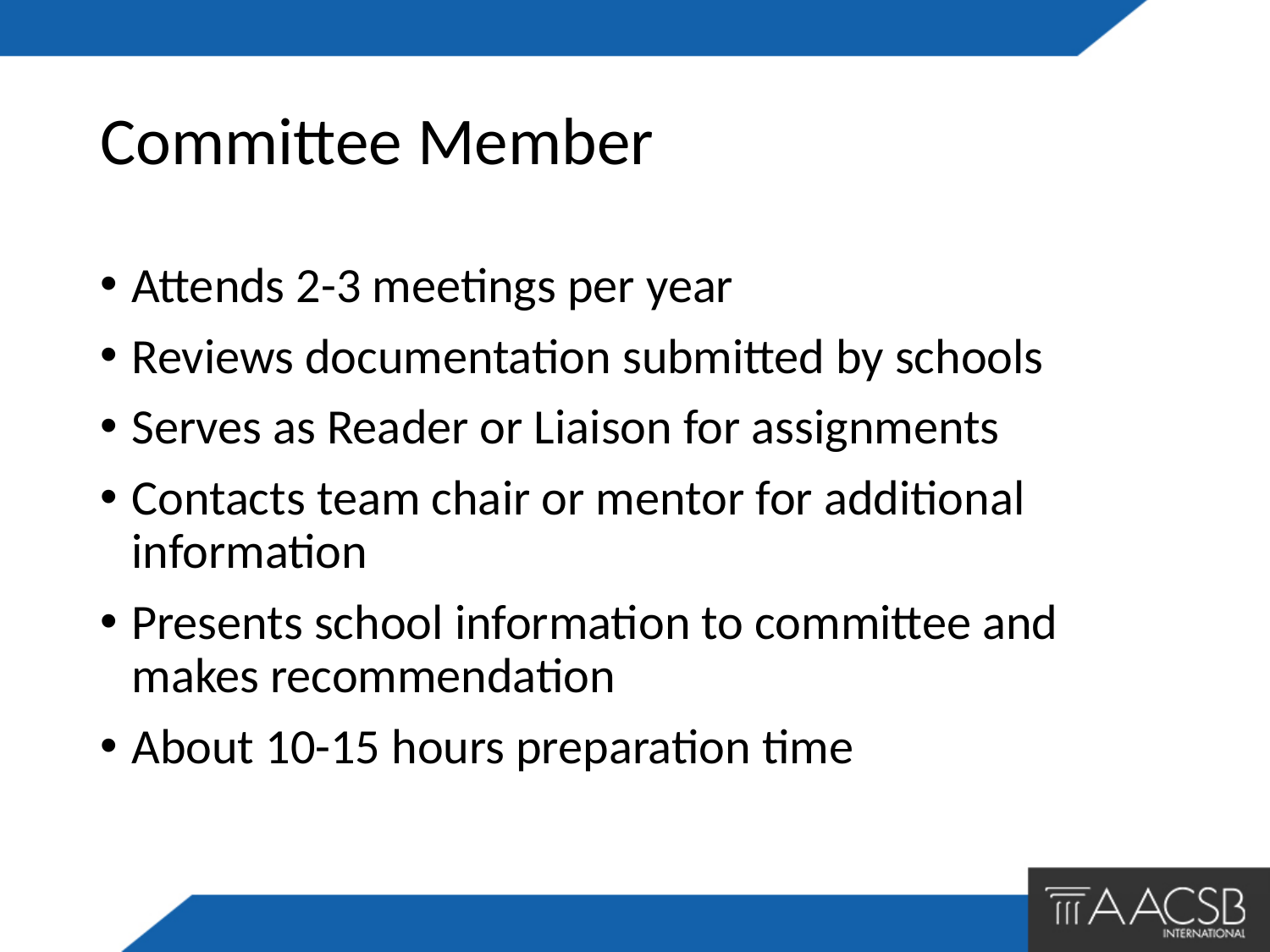

# Committee Member
Attends 2-3 meetings per year
Reviews documentation submitted by schools
Serves as Reader or Liaison for assignments
Contacts team chair or mentor for additional information
Presents school information to committee and makes recommendation
About 10-15 hours preparation time